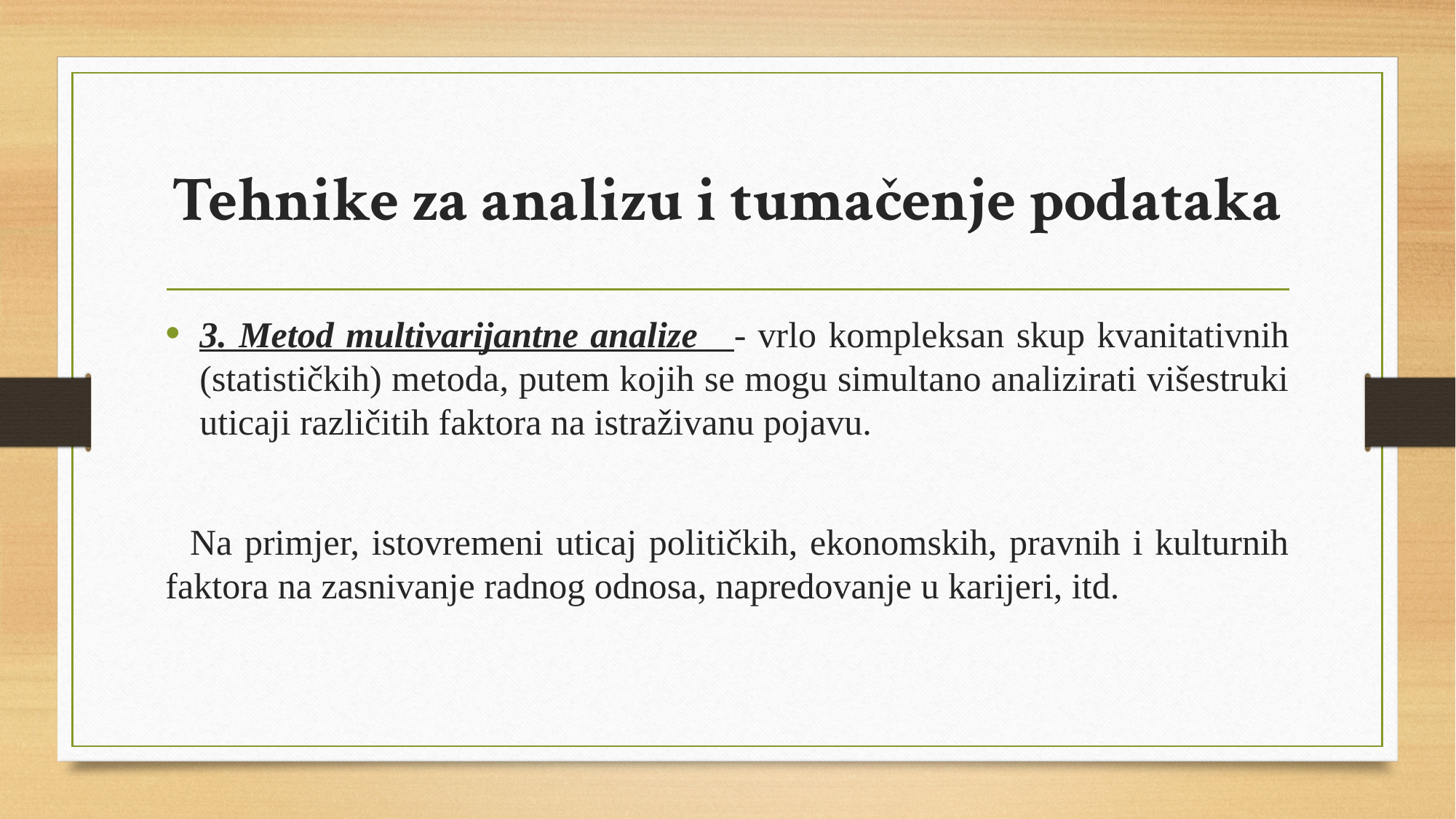

# Tehnike za analizu i tumačenje podataka
3. Metod multivarijantne analize   - vrlo kompleksan skup kvanitativnih (statističkih) metoda, putem kojih se mogu simultano analizirati višestruki uticaji različitih faktora na istraživanu pojavu.

  Na primjer, istovremeni uticaj političkih, ekonomskih, pravnih i kulturnih faktora na zasnivanje radnog odnosa, napredovanje u karijeri, itd.